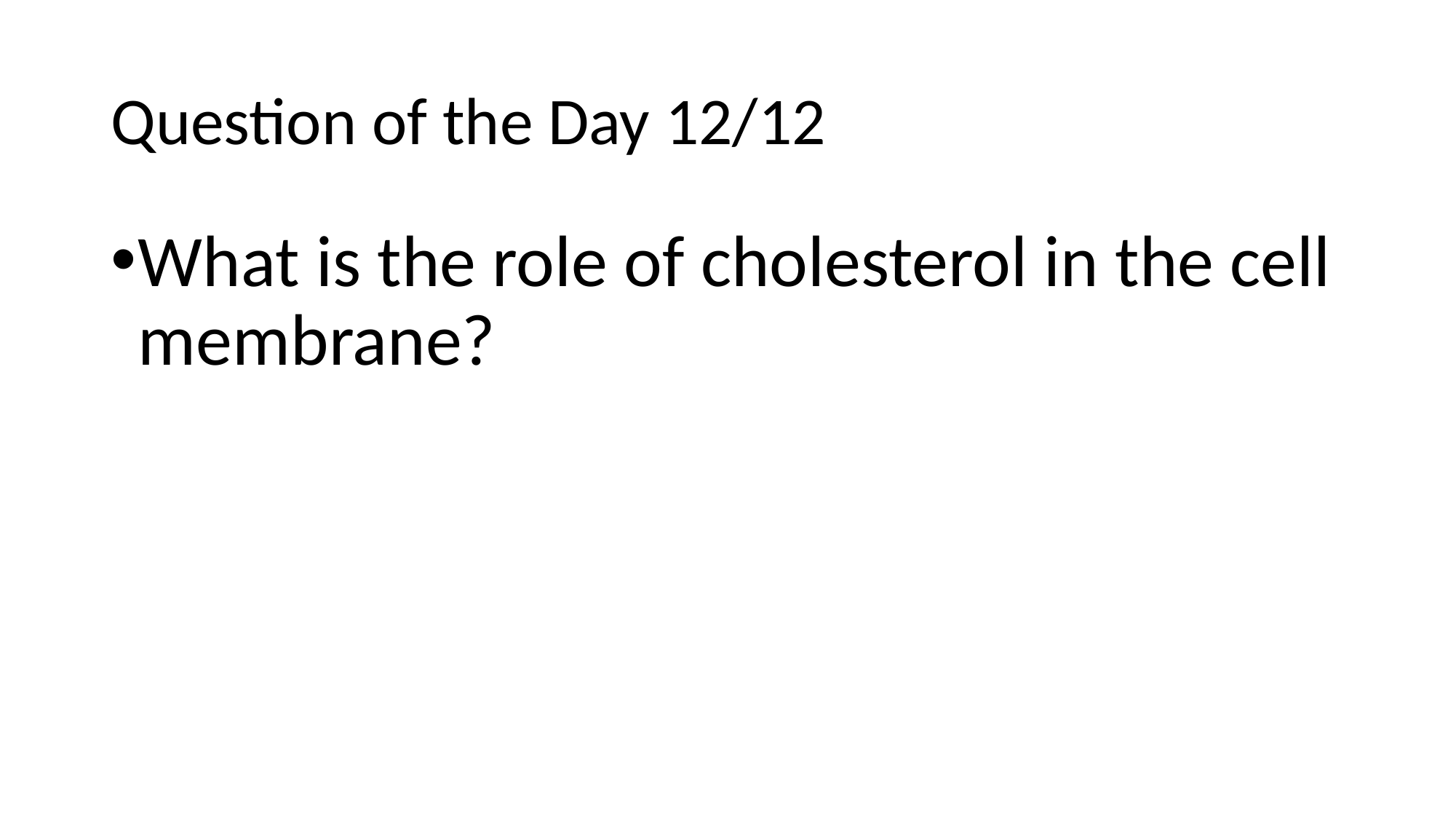

# Question of the Day 12/12
What is the role of cholesterol in the cell membrane?